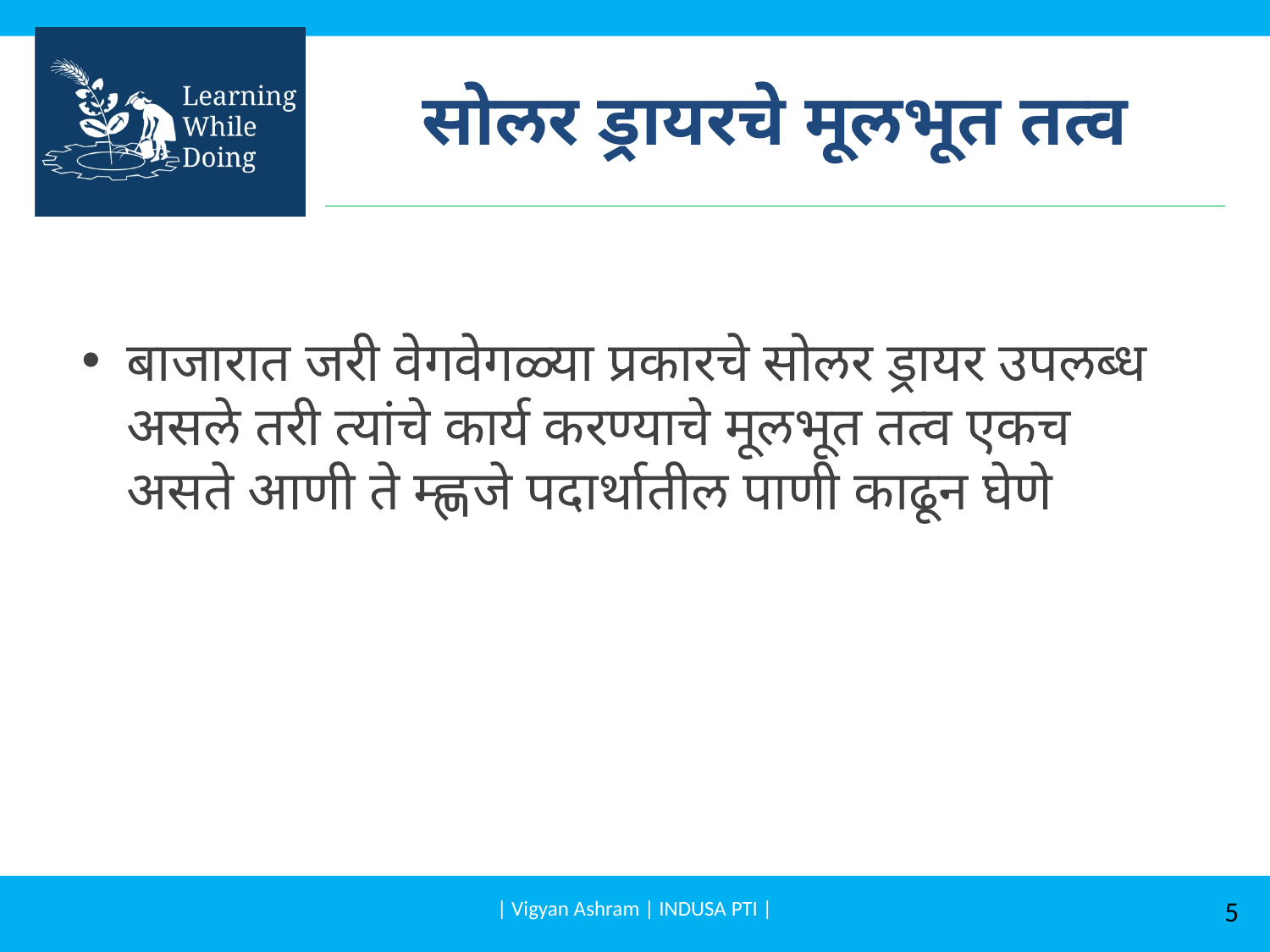

# सोलर ड्रायरचे मूलभूत तत्व

बाजारात जरी वेगवेगळ्या प्रकारचे सोलर ड्रायर उपलब्ध असले तरी त्यांचे कार्य करण्याचे मूलभूत तत्व एकच असते आणी ते म्ह्णजे पदार्थातील पाणी काढून घेणे

| Vigyan Ashram | INDUSA PTI |
5